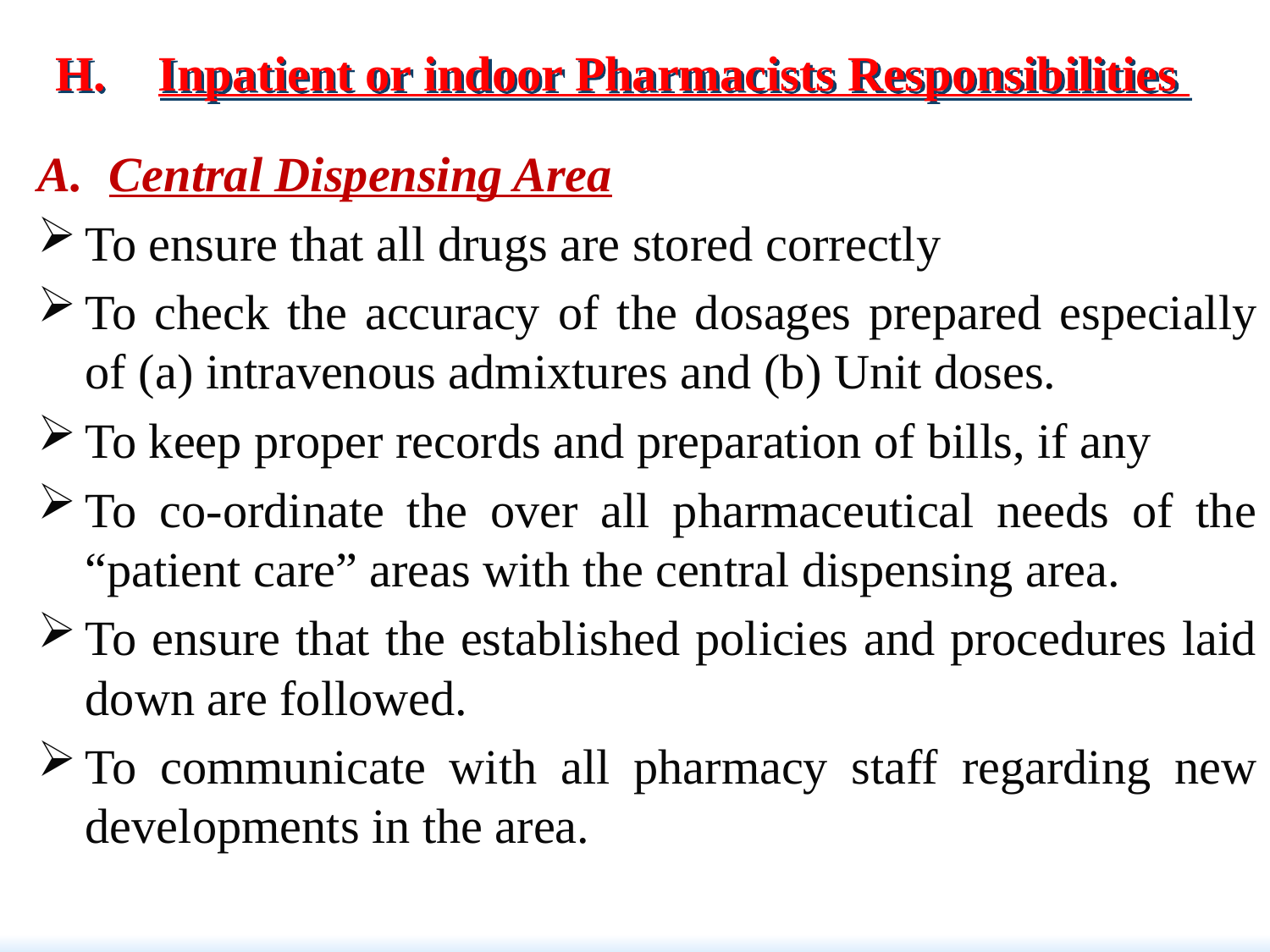

# Inpatient or indoor Pharmacists Responsibilities
Central Dispensing Area
To ensure that all drugs are stored correctly
To check the accuracy of the dosages prepared especially of (a) intravenous admixtures and (b) Unit doses.
To keep proper records and preparation of bills, if any
To co-ordinate the over all pharmaceutical needs of the “patient care” areas with the central dispensing area.
To ensure that the established policies and procedures laid down are followed.
To communicate with all pharmacy staff regarding new developments in the area.